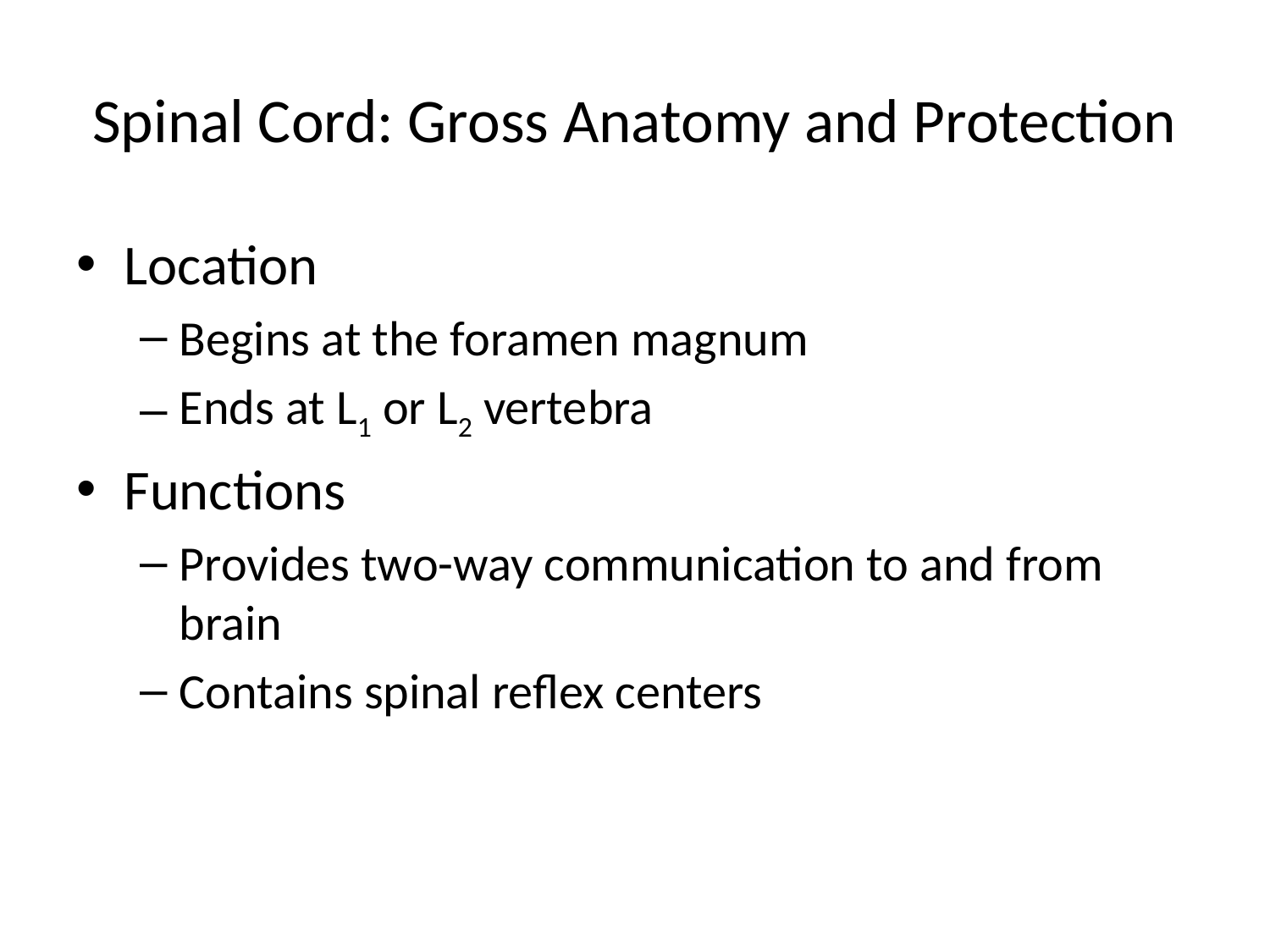

# Spinal Cord: Gross Anatomy and Protection
Location
Begins at the foramen magnum
Ends at L1 or L2 vertebra
Functions
Provides two-way communication to and from brain
Contains spinal reflex centers